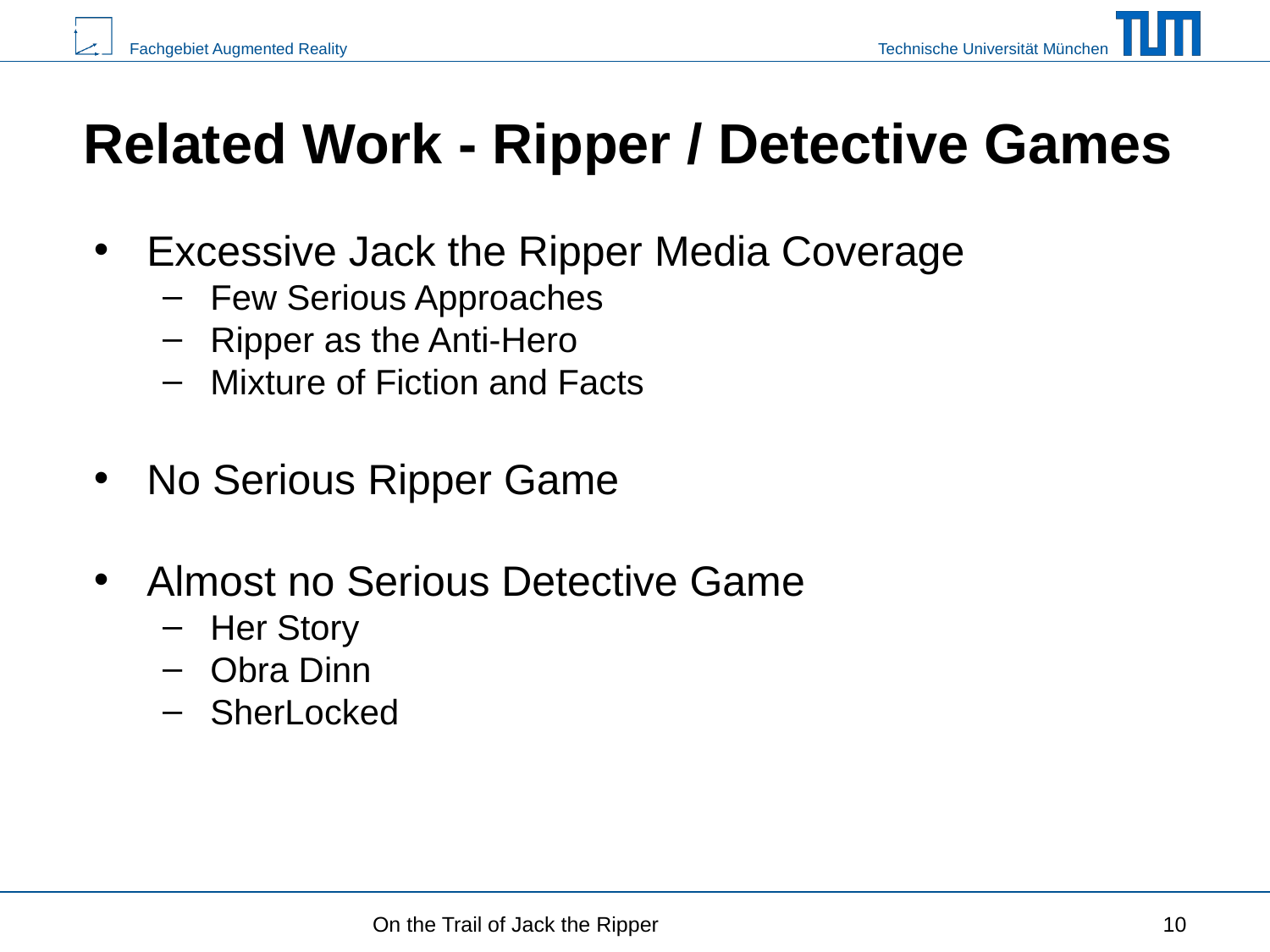

# Related Work - Ripper / Detective Games
Excessive Jack the Ripper Media Coverage
Few Serious Approaches
Ripper as the Anti-Hero
Mixture of Fiction and Facts

No Serious Ripper Game

Almost no Serious Detective Game
Her Story
Obra Dinn
SherLocked
On the Trail of Jack the Ripper
10